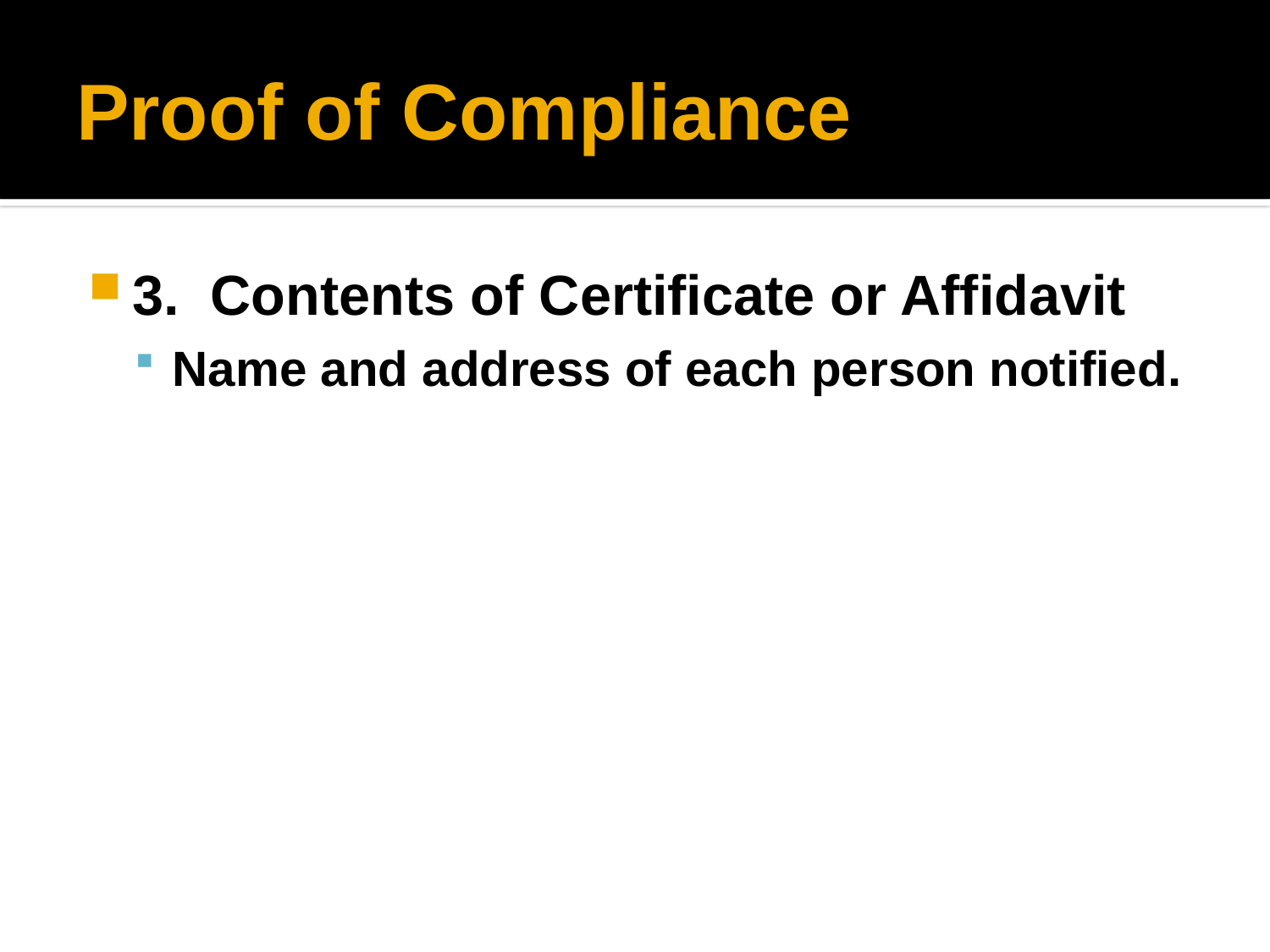

# Proof of Compliance
3.  Contents of Certificate or Affidavit
Name and address of each person notified.